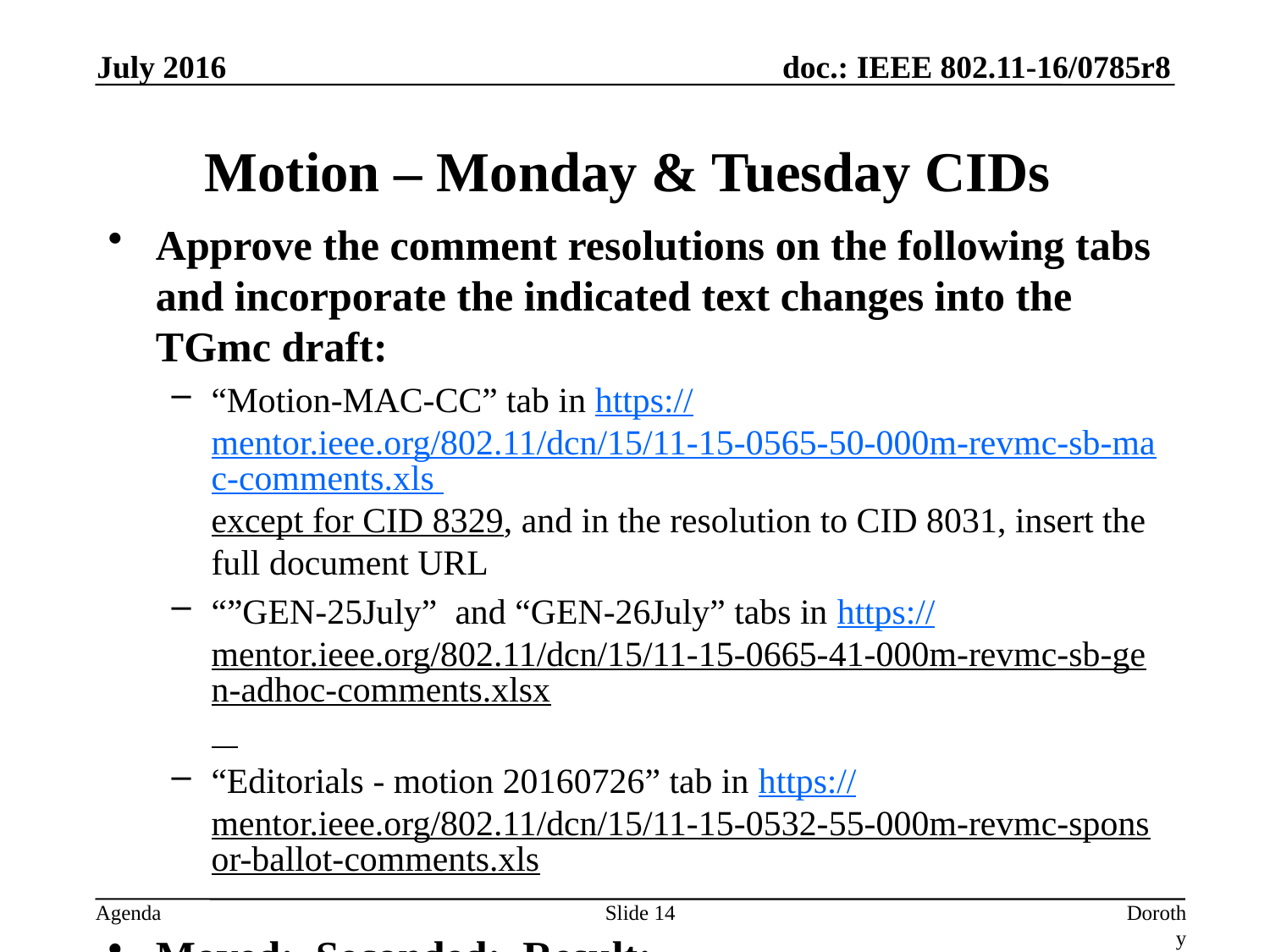

July 2016
# Motion – Monday & Tuesday CIDs
Approve the comment resolutions on the following tabs and incorporate the indicated text changes into the TGmc draft:
“Motion-MAC-CC” tab in https://mentor.ieee.org/802.11/dcn/15/11-15-0565-50-000m-revmc-sb-mac-comments.xls except for CID 8329, and in the resolution to CID 8031, insert the full document URL
“”GEN-25July”  and “GEN-26July” tabs in https://mentor.ieee.org/802.11/dcn/15/11-15-0665-41-000m-revmc-sb-gen-adhoc-comments.xlsx
“Editorials - motion 20160726” tab in https://mentor.ieee.org/802.11/dcn/15/11-15-0532-55-000m-revmc-sponsor-ballot-comments.xls
Moved:  Seconded:  Result:

Slide 14
Dorothy Stanley, HP Enterprise